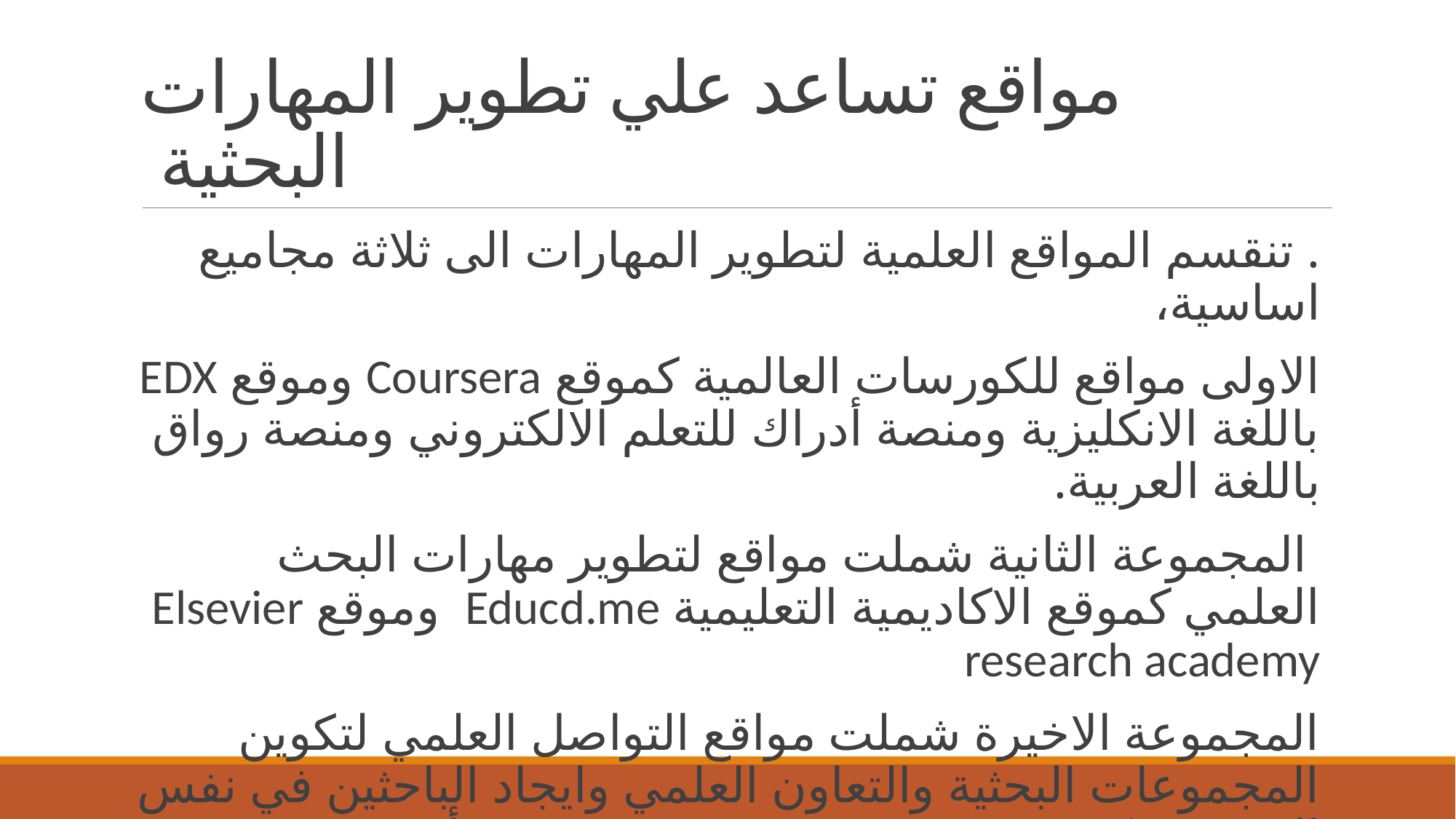

# مواقع تساعد علي تطوير المهارات البحثية
. تنقسم المواقع العلمية لتطوير المهارات الى ثلاثة مجاميع اساسية،
الاولى مواقع للكورسات العالمية كموقع Coursera وموقع EDX باللغة الانكليزية ومنصة أدراك للتعلم الالكتروني ومنصة رواق باللغة العربية.
 المجموعة الثانية شملت مواقع لتطوير مهارات البحث العلمي كموقع الاكاديمية التعليمية Educd.me  وموقع Elsevier research academy
المجموعة الاخيرة شملت مواقع التواصل العلمي لتكوين المجموعات البحثية والتعاون العلمي وايجاد الباحثين في نفس التخصص كموقع Researchgate  وموقع  ARIDأريد.